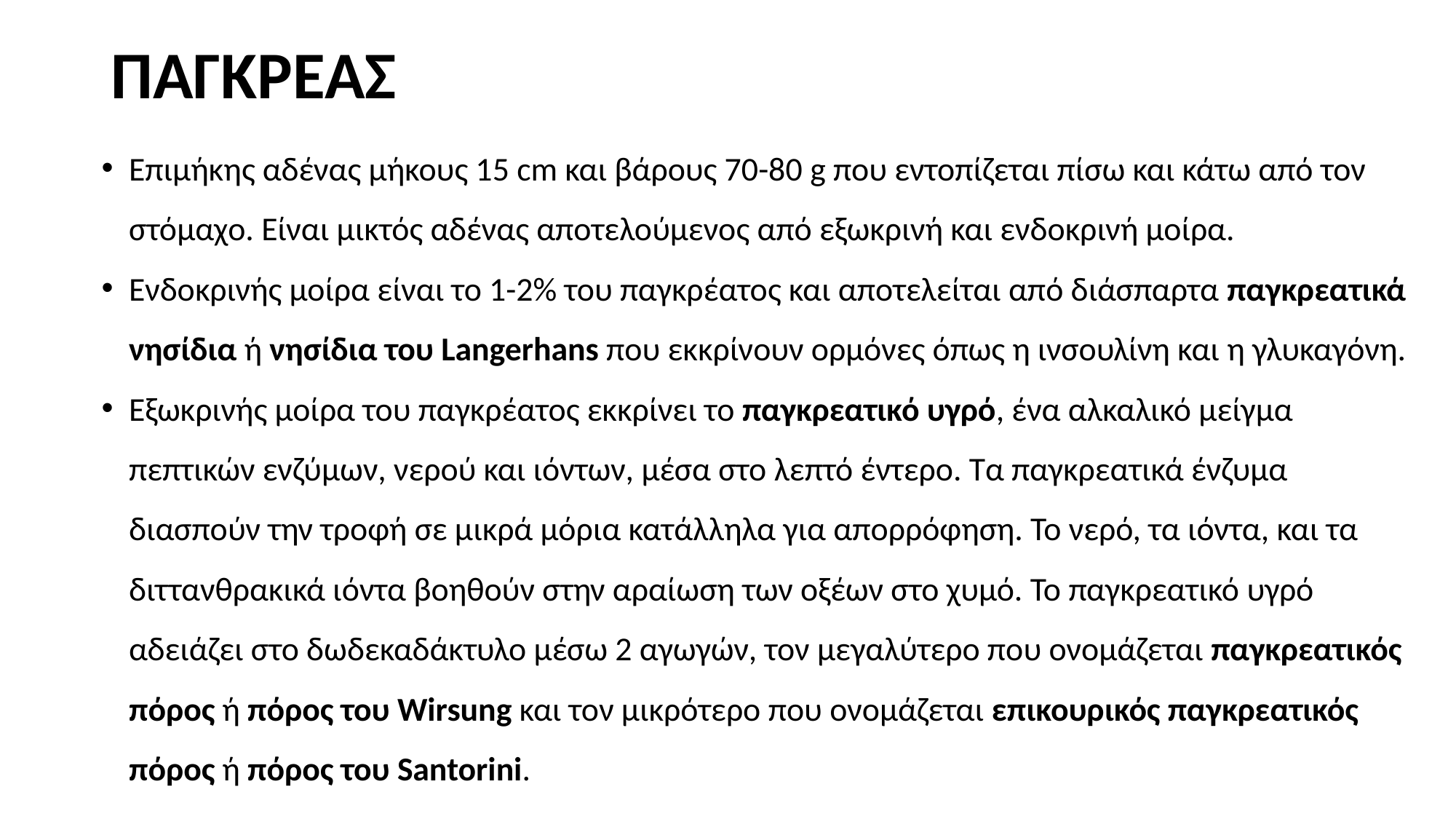

# ΠΑΓΚΡΕΑΣ
Επιμήκης αδένας μήκους 15 cm και βάρους 70-80 g που εντοπίζεται πίσω και κάτω από τον στόμαχο. Είναι μικτός αδένας αποτελούμενος από εξωκρινή και ενδοκρινή μοίρα.
Ενδοκρινής μοίρα είναι το 1-2% του παγκρέατος και αποτελείται από διάσπαρτα παγκρεατικά νησίδια ή νησίδια του Langerhans που εκκρίνουν ορμόνες όπως η ινσουλίνη και η γλυκαγόνη.
Εξωκρινής μοίρα του παγκρέατος εκκρίνει το παγκρεατικό υγρό, ένα αλκαλικό μείγμα πεπτικών ενζύμων, νερού και ιόντων, μέσα στο λεπτό έντερο. Τα παγκρεατικά ένζυμα διασπούν την τροφή σε μικρά μόρια κατάλληλα για απορρόφηση. Το νερό, τα ιόντα, και τα διττανθρακικά ιόντα βοηθούν στην αραίωση των οξέων στο χυμό. Το παγκρεατικό υγρό αδειάζει στο δωδεκαδάκτυλο μέσω 2 αγωγών, τον μεγαλύτερο που ονομάζεται παγκρεατικός πόρος ή πόρος του Wirsung και τον μικρότερο που ονομάζεται επικουρικός παγκρεατικός πόρος ή πόρος του Santorini.